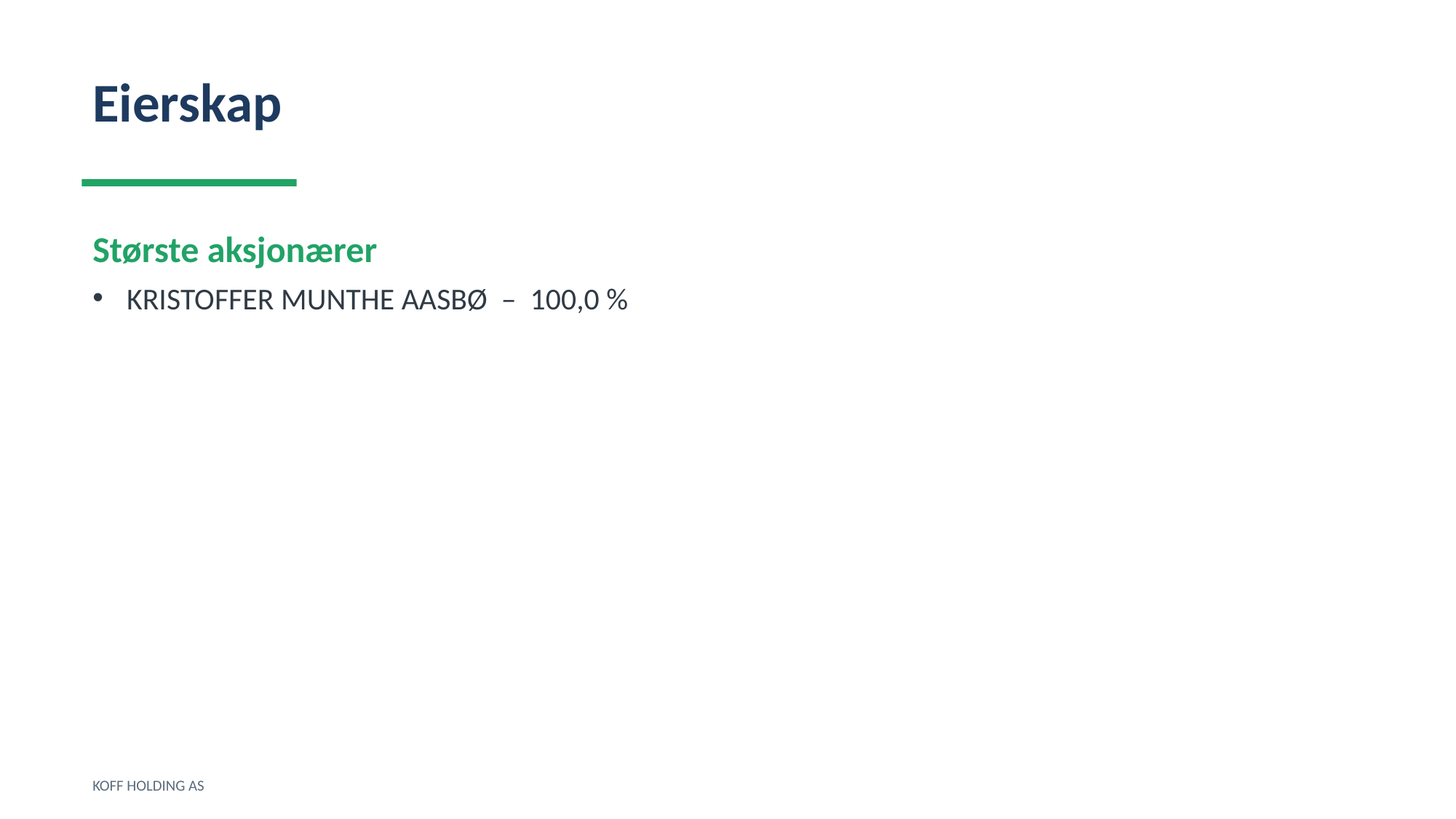

Eierskap

Største aksjonærer
KRISTOFFER MUNTHE AASBØ  –  100,0 %
KOFF HOLDING AS